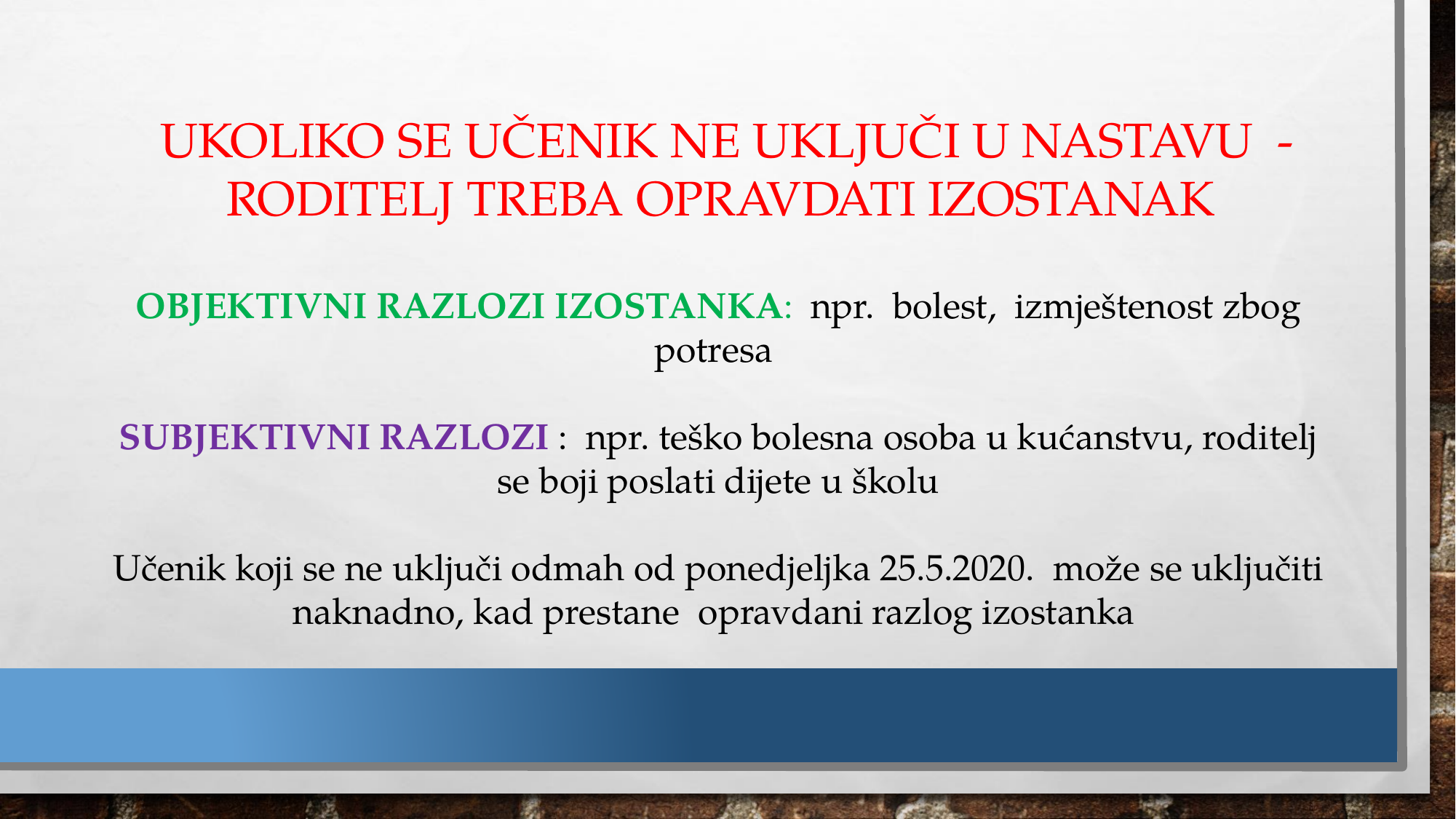

UKOLIKO SE UČENIK NE UKLJUČI U NASTAVU  - RODITELJ TREBA OPRAVDATI IZOSTANAK
OBJEKTIVNI RAZLOZI IZOSTANKA:  npr.  bolest,  izmještenost zbog potresa

SUBJEKTIVNI RAZLOZI :  npr. teško bolesna osoba u kućanstvu, roditelj se boji poslati dijete u školu

Učenik koji se ne uključi odmah od ponedjeljka 25.5.2020.  može se uključiti naknadno, kad prestane  opravdani razlog izostanka